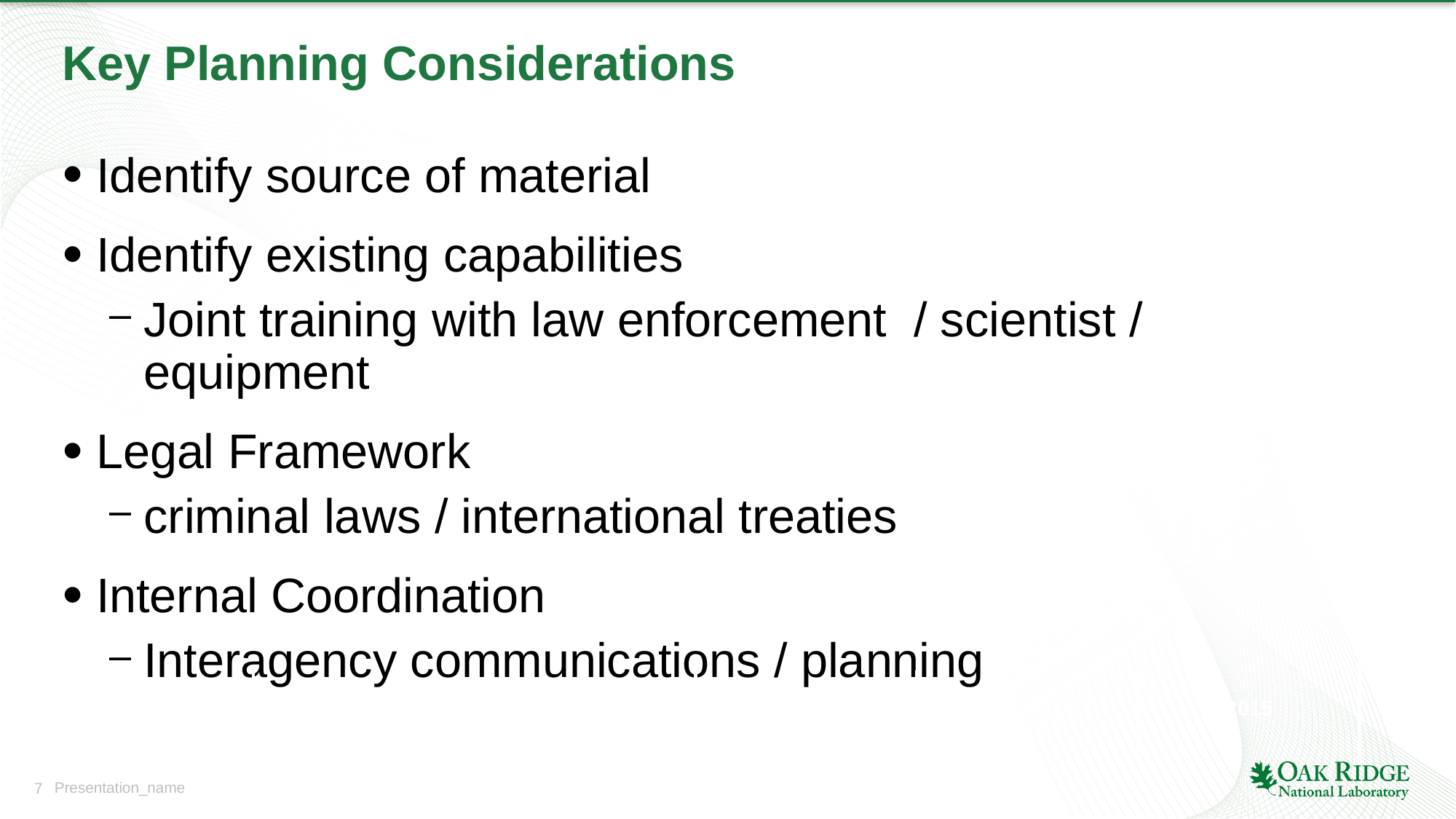

# Key Planning Considerations
Identify source of material
Identify existing capabilities
Joint training with law enforcement  / scientist / equipment
Legal Framework
criminal laws / international treaties
Internal Coordination
Interagency communications / planning

2010
2011
2012
2013
2014
2015